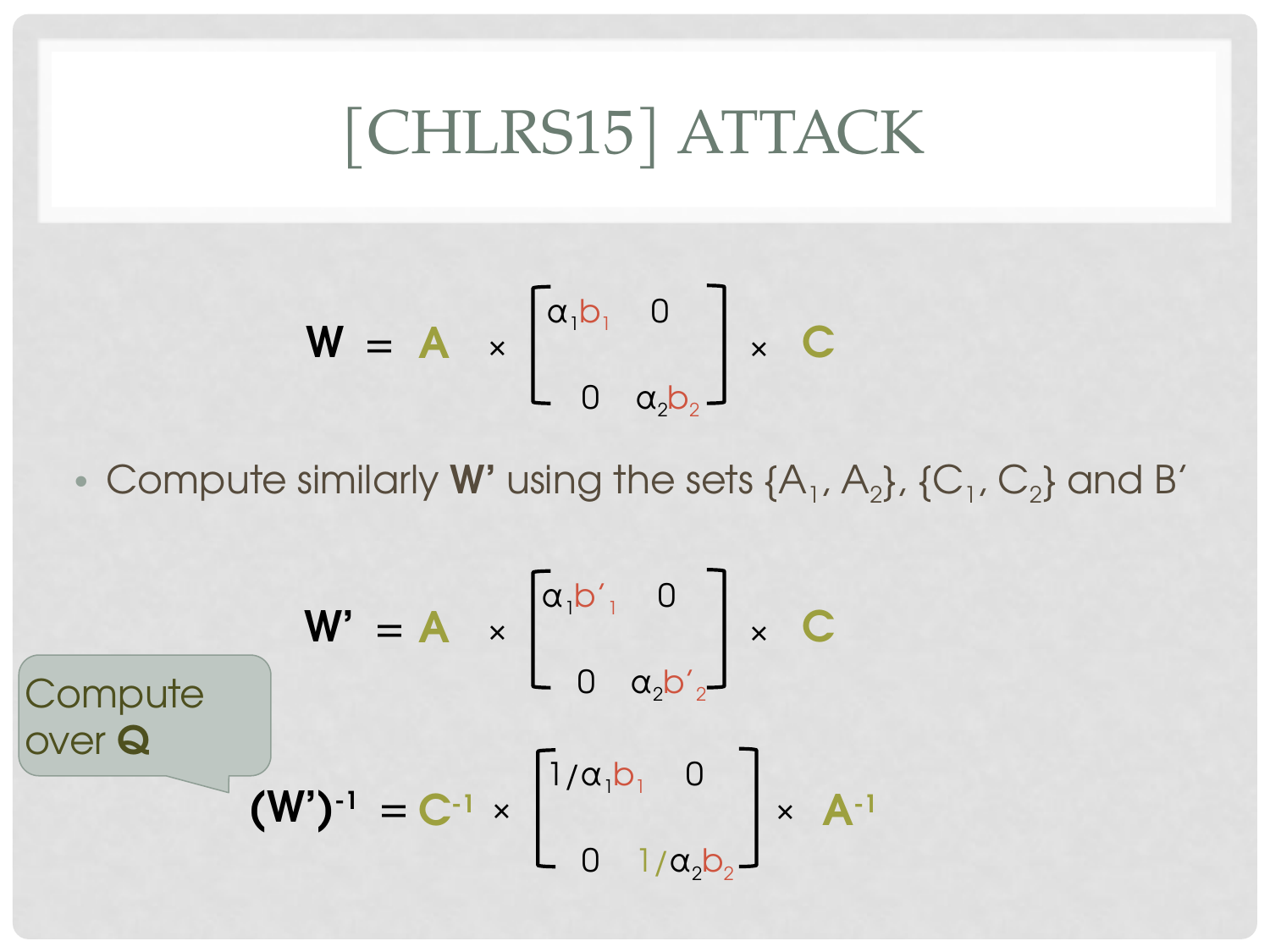

# [CHLRS15] attack
α1b1        0

    0    α2b2

C
W   =
A
×
×
Compute similarly W’ using the sets {A1, A2}, {C1, C2} and B’
α1b’1        0

    0    α2b’2

C
W’   =
A
×
×
Compute over Q
1/α1b1        0

    0    1/α2b2

(W’)-1   =
C-1
A-1
×
×